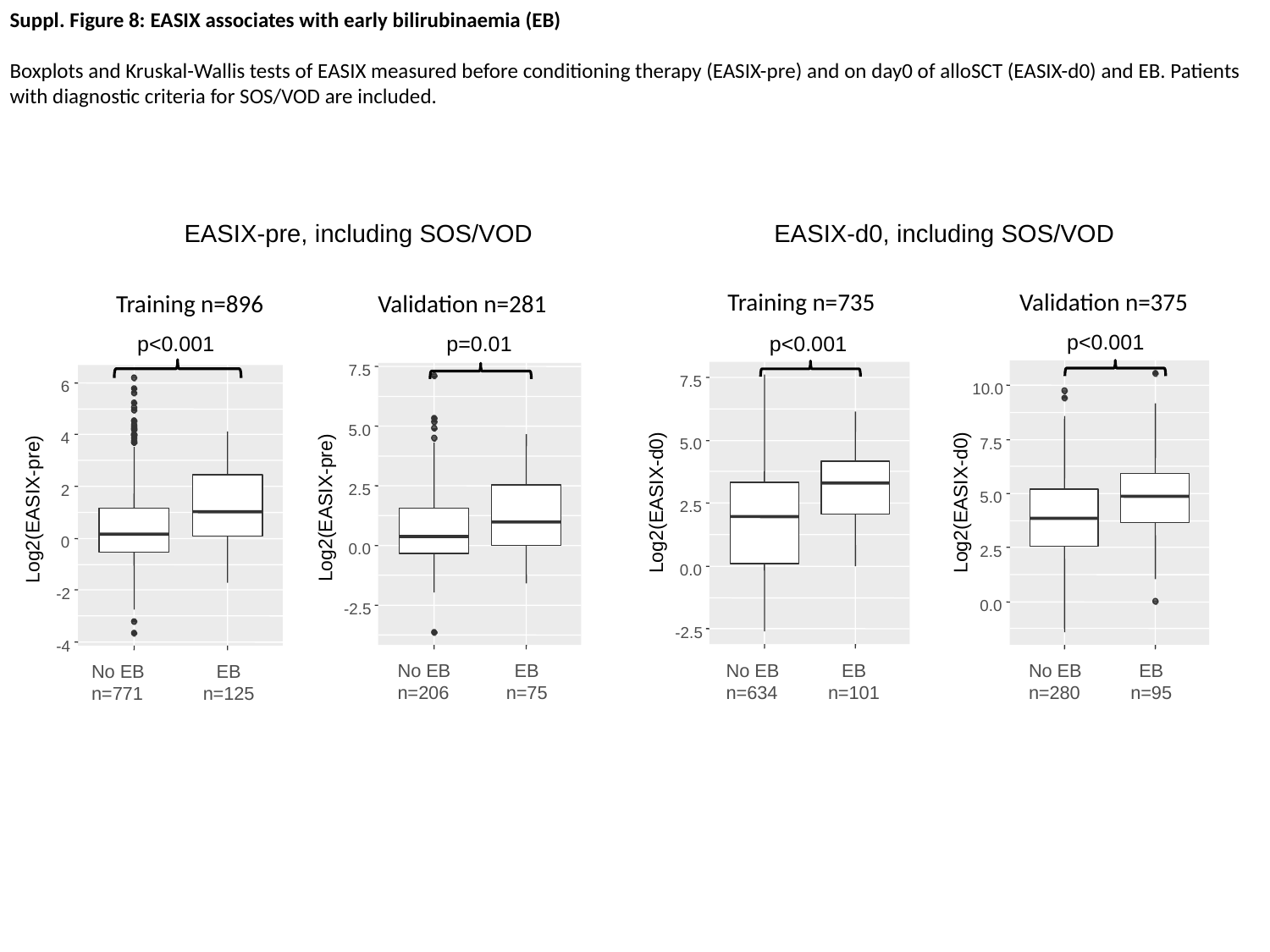

Suppl. Figure 8: EASIX associates with early bilirubinaemia (EB)

Boxplots and Kruskal-Wallis tests of EASIX measured before conditioning therapy (EASIX-pre) and on day0 of alloSCT (EASIX-d0) and EB. Patients with diagnostic criteria for SOS/VOD are included.
EASIX-pre, including SOS/VOD
EASIX-d0, including SOS/VOD
Validation n=375

p<0.001

10.0

7.5

5.0

Log2(EASIX-d0)

2.5

0.0

No EB
n=280
EB
n=95
Training n=735
Training n=896
Validation n=281

p=0.01

7.5

5.0

2.5

Log2(EASIX-pre)

0.0

-2.5

No EB
n=206
EB
n=75

p<0.001

7.5

5.0

Log2(EASIX-d0)
2.5

0.0

-2.5

No EB
n=634
EB
n=101
p<0.001

6

4

2

Log2(EASIX-pre)

0

-2

-4

No EB
n=771
EB
n=125